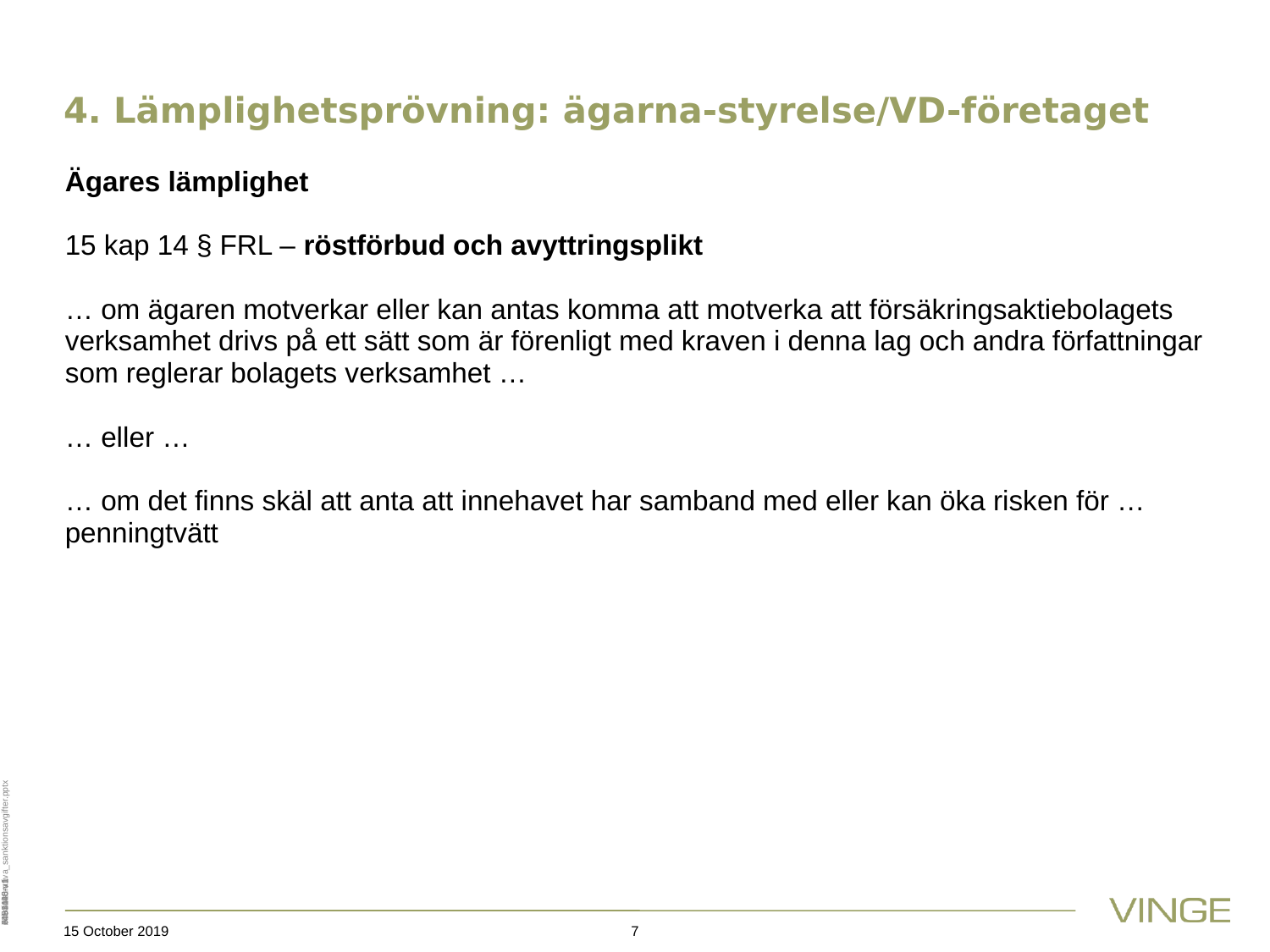

# 4. Lämplighetsprövning: ägarna-styrelse/VD-företaget
Ägares lämplighet
15 kap 14 § FRL – röstförbud och avyttringsplikt
… om ägaren motverkar eller kan antas komma att motverka att försäkringsaktiebolagets verksamhet drivs på ett sätt som är förenligt med kraven i denna lag och andra författningar som reglerar bolagets verksamhet …
… eller …
… om det finns skäl att anta att innehavet har samband med eller kan öka risken för … penningtvätt
Administrativa_sanktionsavgifter.pptx
7454148-v1
6093190-v1
6481445-v1
15 October 2019
7